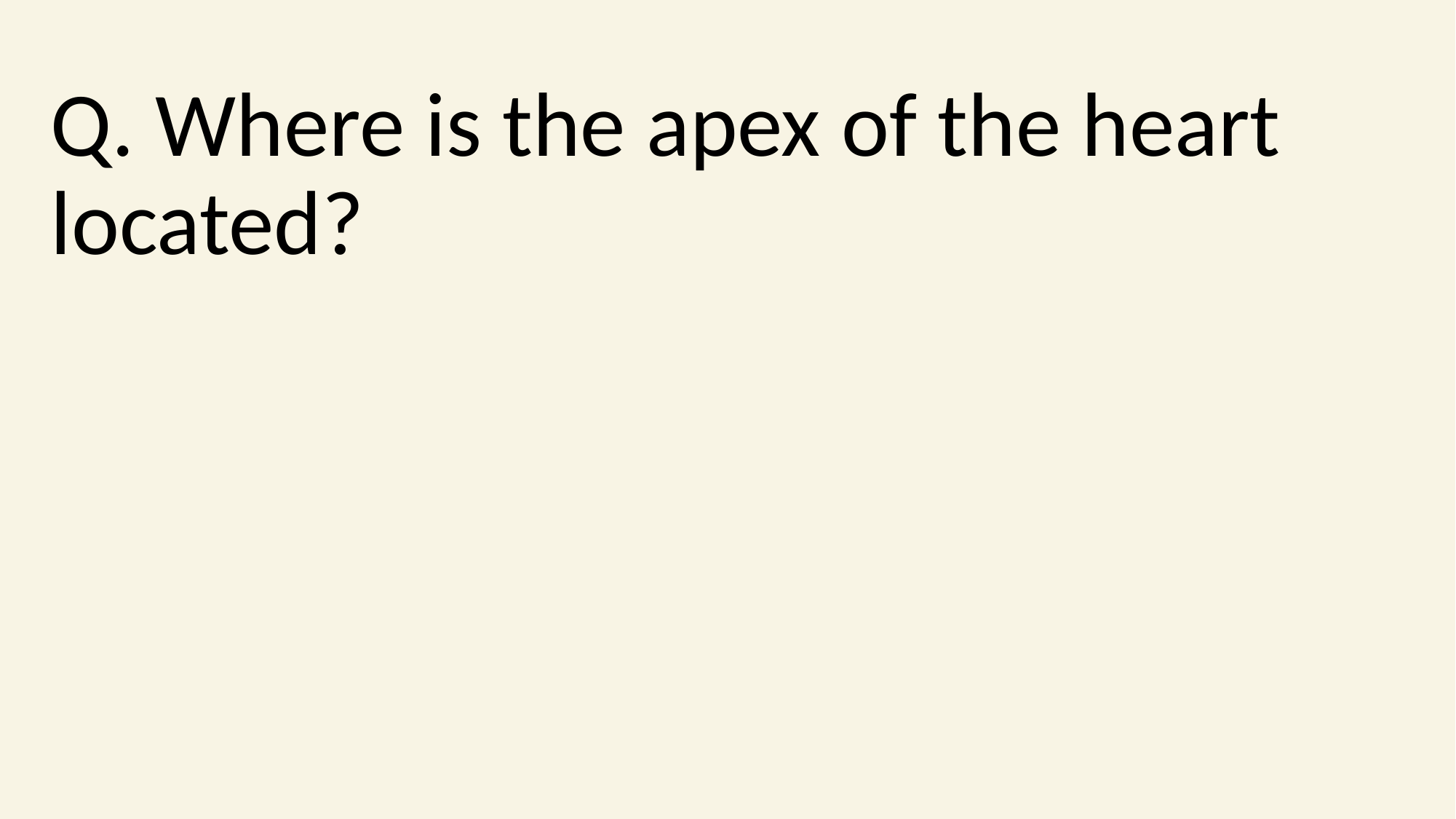

# Q. Where is the apex of the heart located?